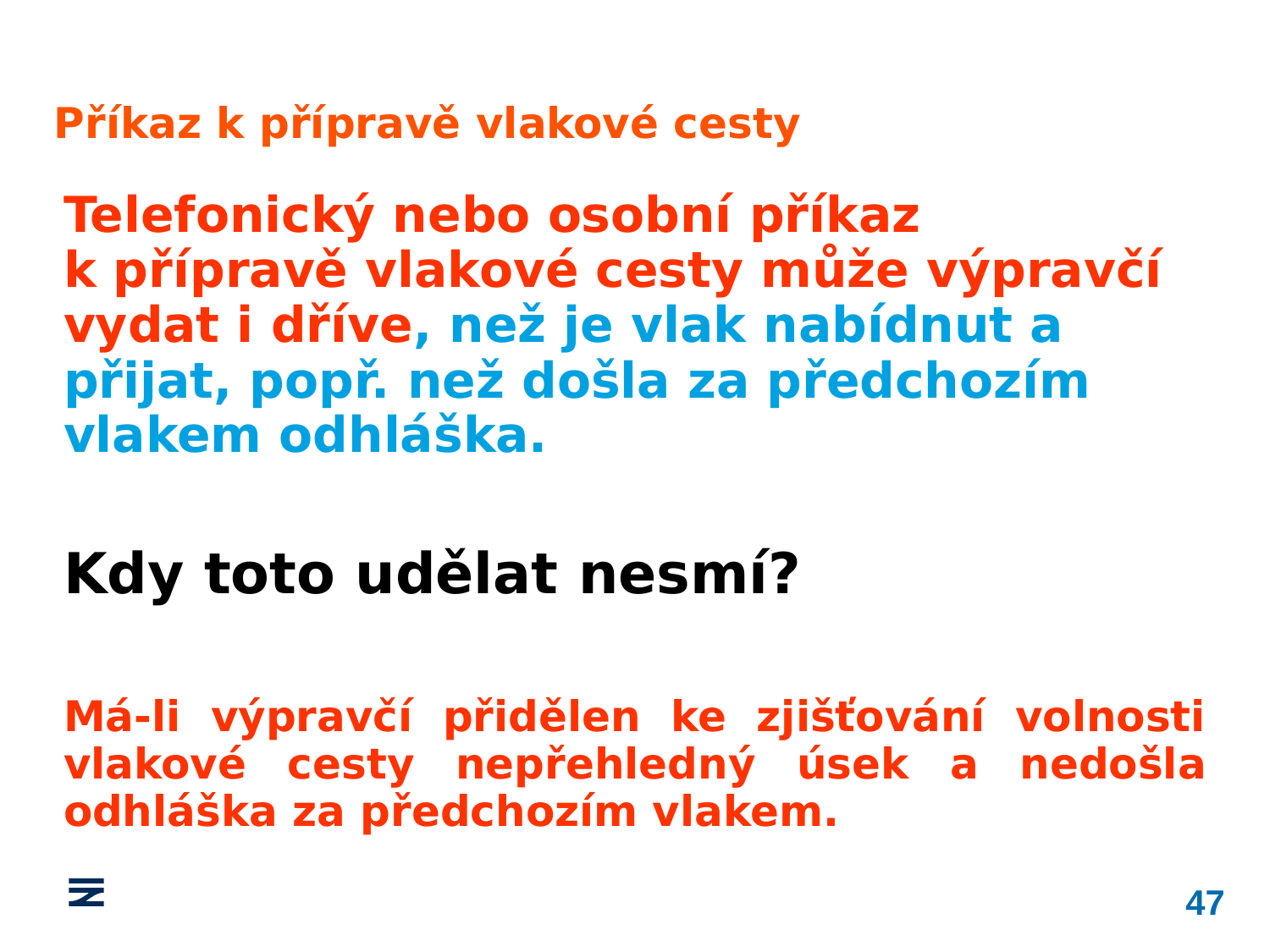

Příkaz k přípravě vlakové cesty

Telefonický nebo osobní příkaz k přípravě vlakové cesty může výpravčí vydat i dříve, než je vlak nabídnut a přijat, popř. než došla za předchozím vlakem odhláška.

Kdy toto udělat nesmí?

Má-li výpravčí přidělen ke zjišťování volnosti vlakové cesty nepřehledný úsek a nedošla odhláška za předchozím vlakem.

47